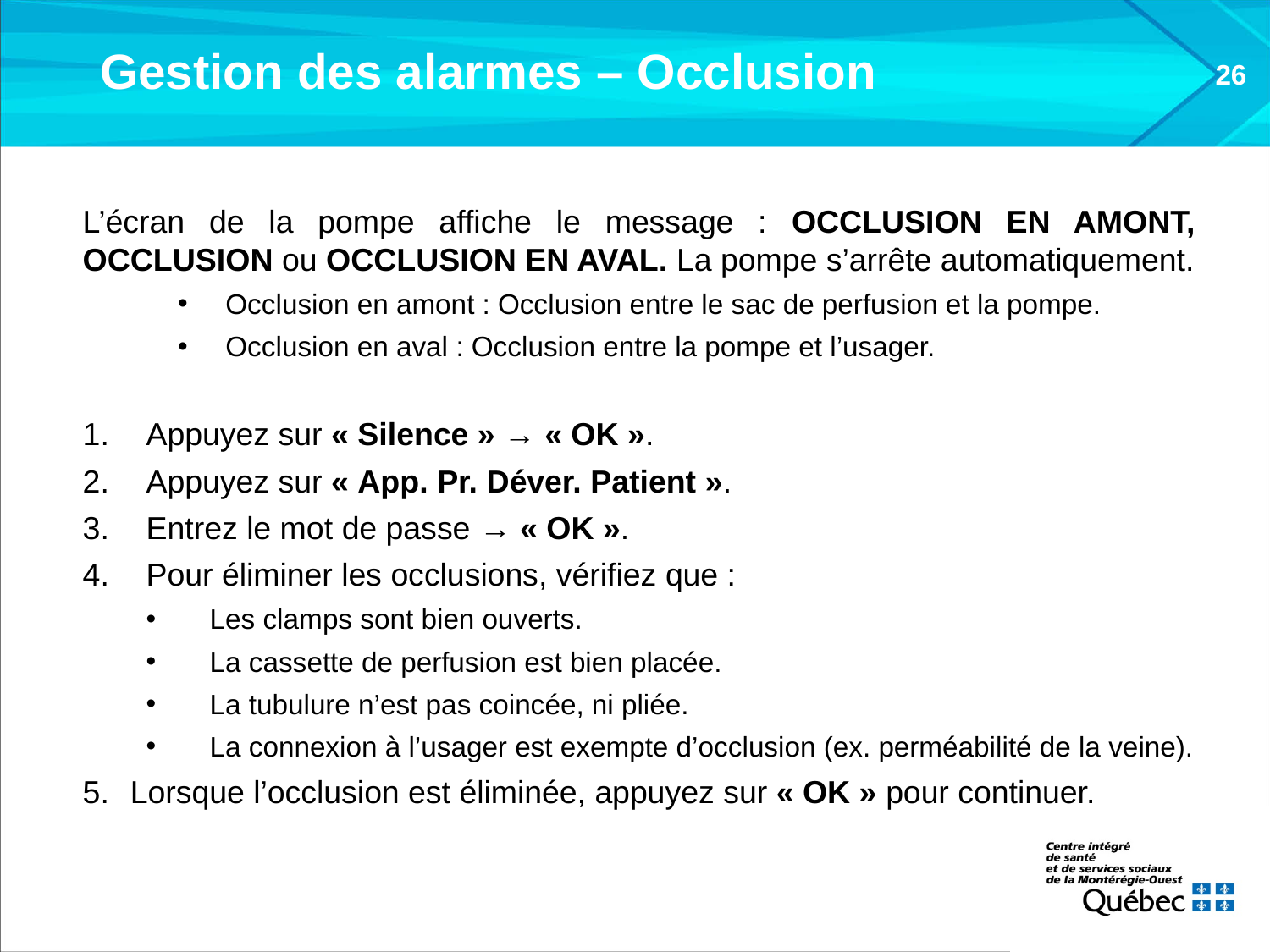

# Gestion des alarmes – Occlusion
26
L’écran de la pompe affiche le message : OCCLUSION EN AMONT, OCCLUSION ou OCCLUSION EN AVAL. La pompe s’arrête automatiquement.
Occlusion en amont : Occlusion entre le sac de perfusion et la pompe.
Occlusion en aval : Occlusion entre la pompe et l’usager.

Appuyez sur « Silence » → « OK ».
Appuyez sur « App. Pr. Déver. Patient ».
Entrez le mot de passe → « OK ».
Pour éliminer les occlusions, vérifiez que :
Les clamps sont bien ouverts.
La cassette de perfusion est bien placée.
La tubulure n’est pas coincée, ni pliée.
La connexion à l’usager est exempte d’occlusion (ex. perméabilité de la veine).
Lorsque l’occlusion est éliminée, appuyez sur « OK » pour continuer.